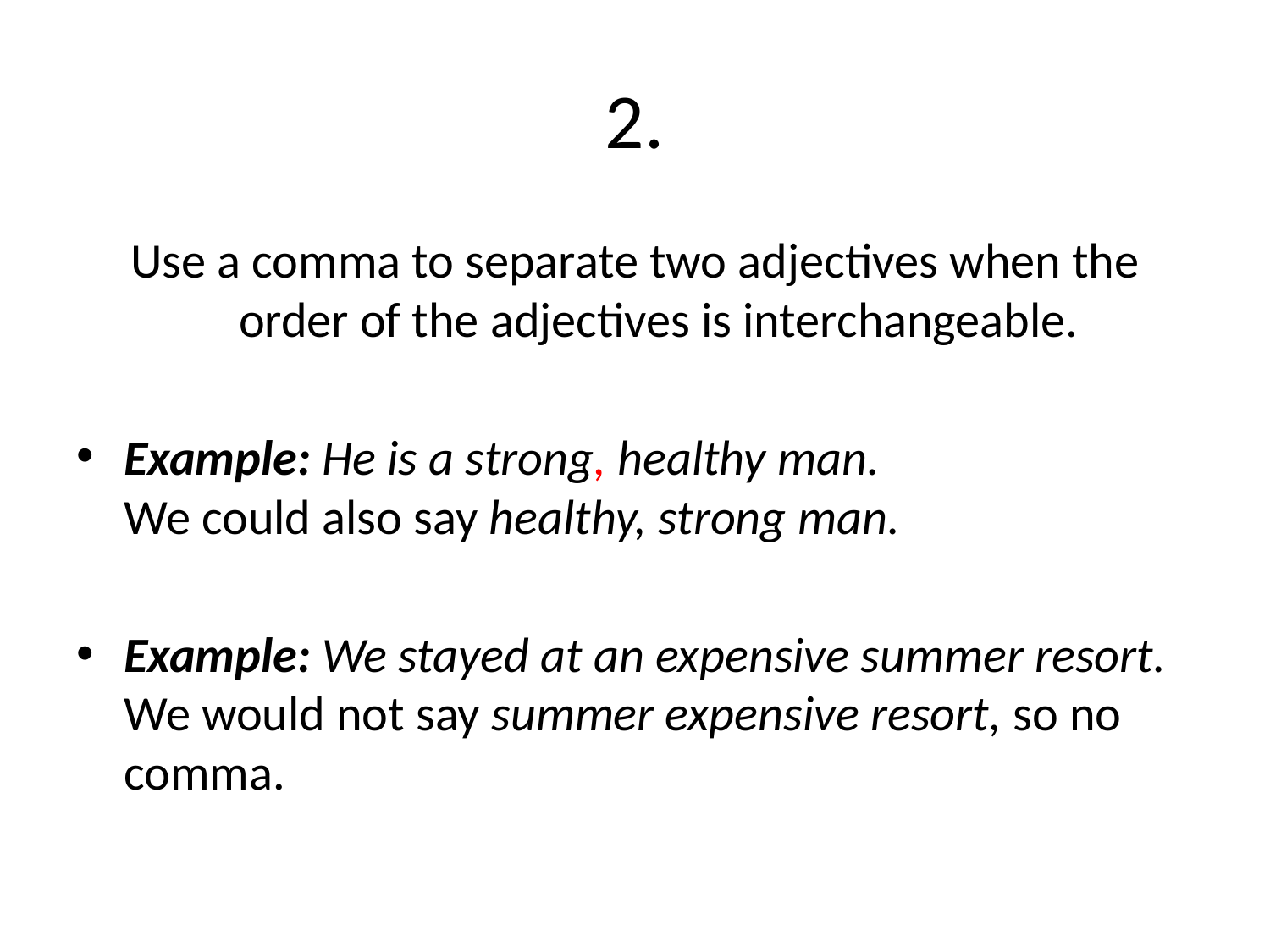

# 2.
Use a comma to separate two adjectives when the order of the adjectives is interchangeable.

Example: He is a strong, healthy man.
We could also say healthy, strong man.

Example: We stayed at an expensive summer resort.
We would not say summer expensive resort, so no comma.